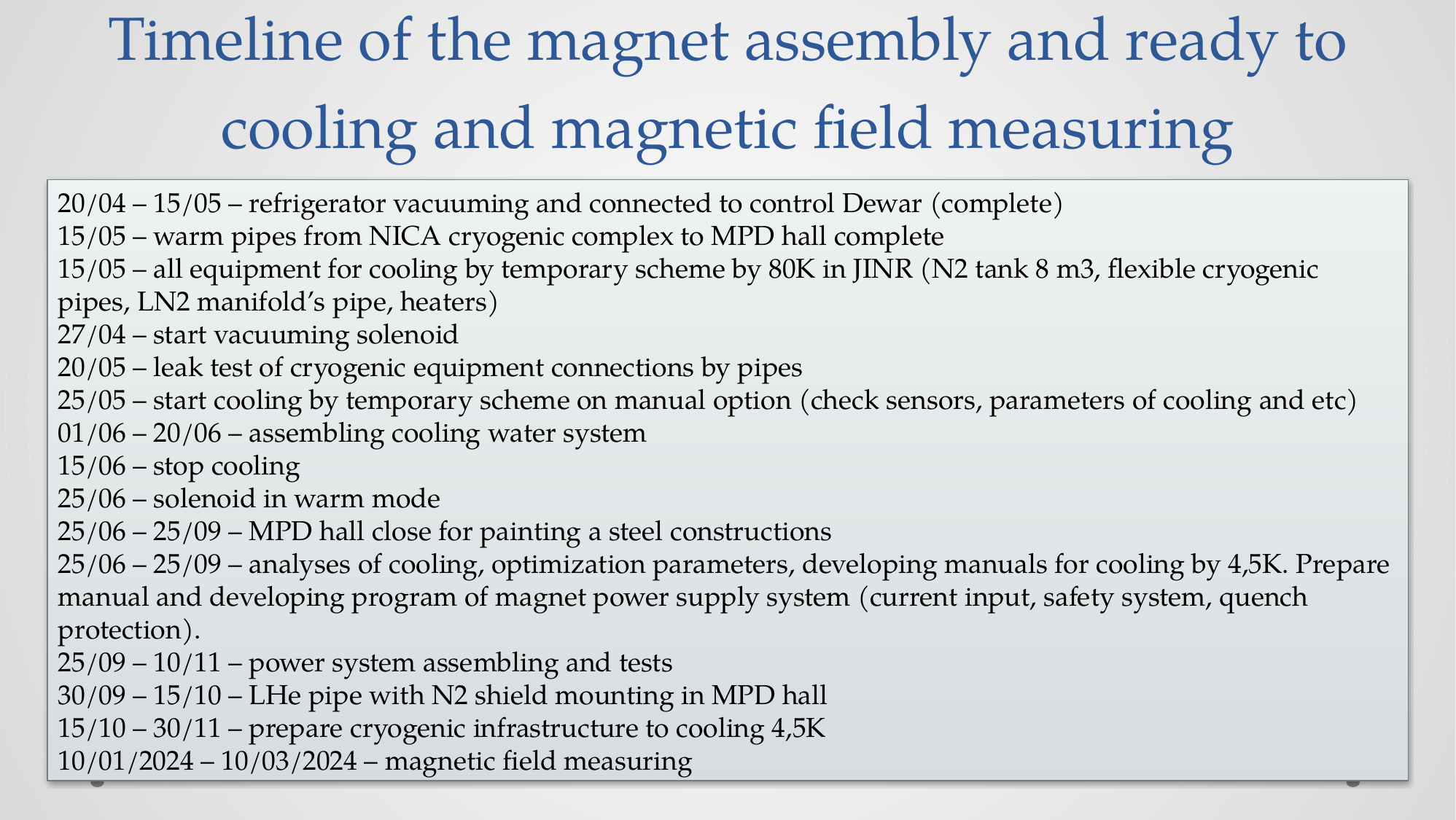

# Timeline of the magnet assembly and ready to cooling and magnetic field measuring
20/04 – 15/05 – refrigerator vacuuming and connected to control Dewar (complete)
15/05 – warm pipes from NICA cryogenic complex to MPD hall complete
15/05 – all equipment for cooling by temporary scheme by 80K in JINR (N2 tank 8 m3, flexible cryogenic pipes, LN2 manifold’s pipe, heaters)
27/04 – start vacuuming solenoid
20/05 – leak test of cryogenic equipment connections by pipes
25/05 – start cooling by temporary scheme on manual option (check sensors, parameters of cooling and etc)
01/06 – 20/06 – assembling cooling water system
15/06 – stop cooling
25/06 – solenoid in warm mode
25/06 – 25/09 – MPD hall close for painting a steel constructions
25/06 – 25/09 – analyses of cooling, optimization parameters, developing manuals for cooling by 4,5K. Prepare manual and developing program of magnet power supply system (current input, safety system, quench protection).
25/09 – 10/11 – power system assembling and tests
30/09 – 15/10 – LHe pipe with N2 shield mounting in MPD hall
15/10 – 30/11 – prepare cryogenic infrastructure to cooling 4,5K
10/01/2024 – 10/03/2024 – magnetic field measuring